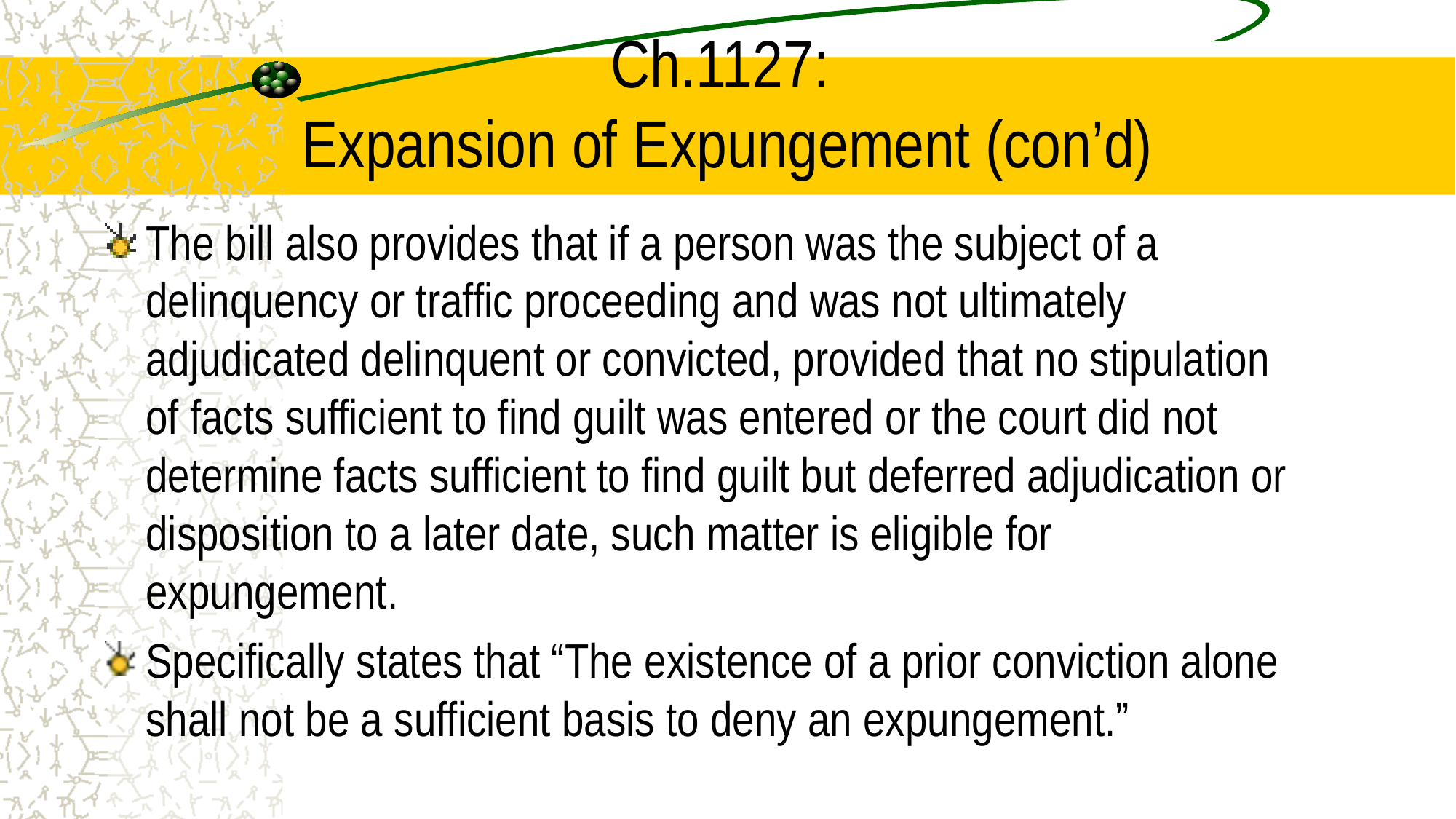

# Ch.1127: Expansion of Expungement (con’d)
The bill also provides that if a person was the subject of a delinquency or traffic proceeding and was not ultimately adjudicated delinquent or convicted, provided that no stipulation of facts sufficient to find guilt was entered or the court did not determine facts sufficient to find guilt but deferred adjudication or disposition to a later date, such matter is eligible for expungement.
Specifically states that “The existence of a prior conviction alone shall not be a sufficient basis to deny an expungement.”